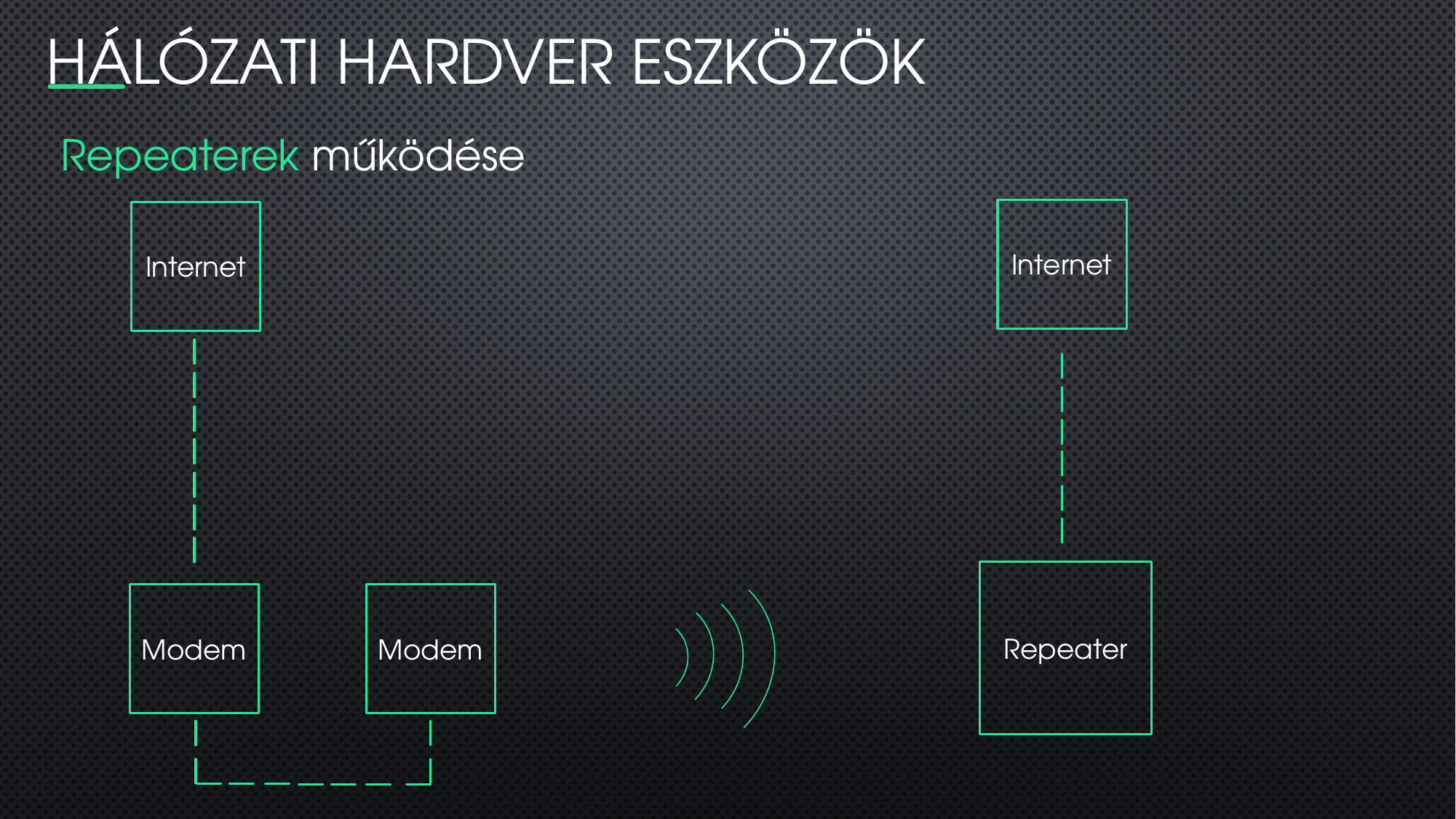

# Hálózati hardver eszközök
Repeaterek működése
Internet
Internet

Repeater

Modem
Modem